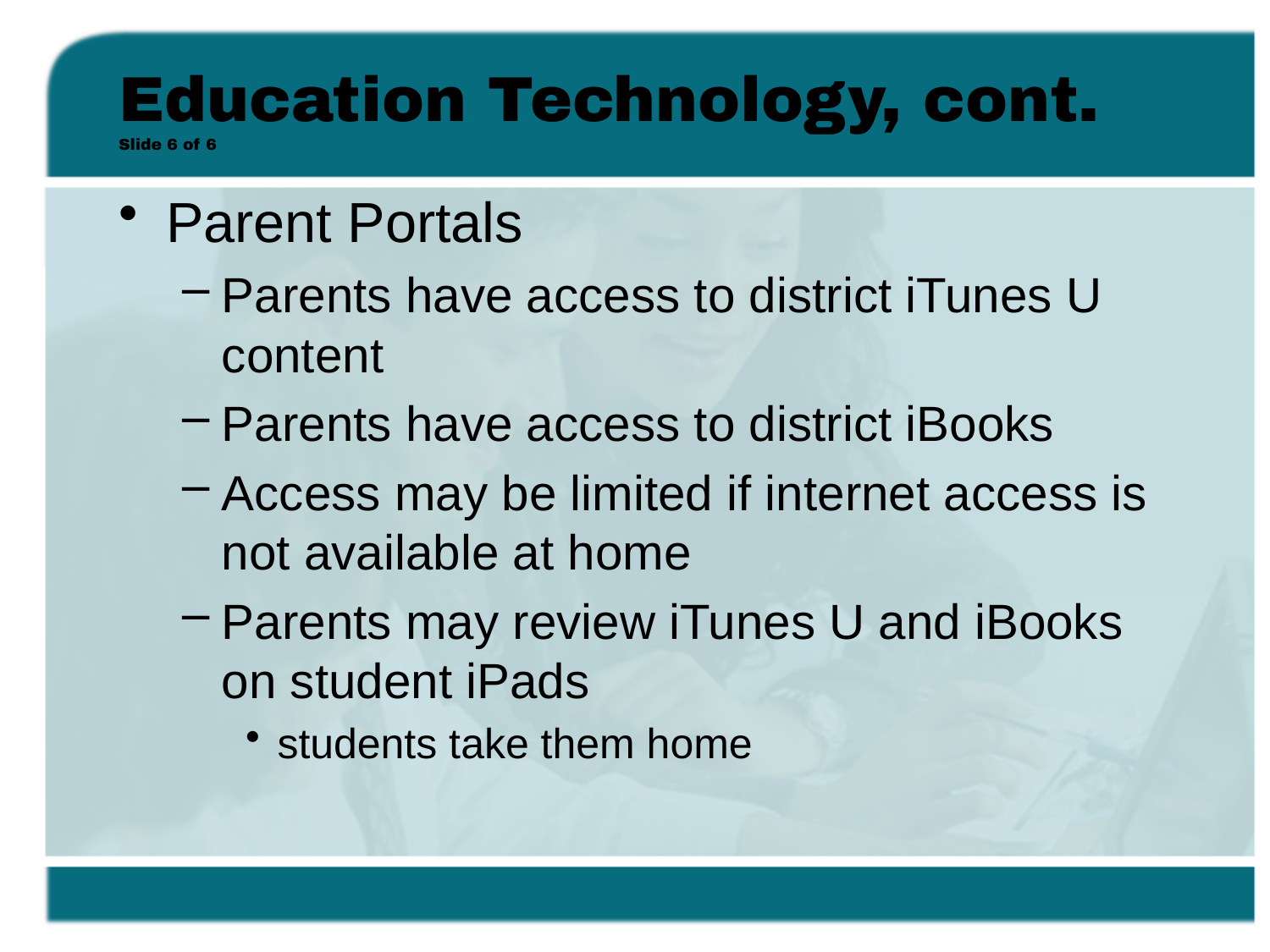

# Education Technology, cont. Slide 6 of 6
Parent Portals
Parents have access to district iTunes U content
Parents have access to district iBooks
Access may be limited if internet access is not available at home
Parents may review iTunes U and iBooks on student iPads
students take them home